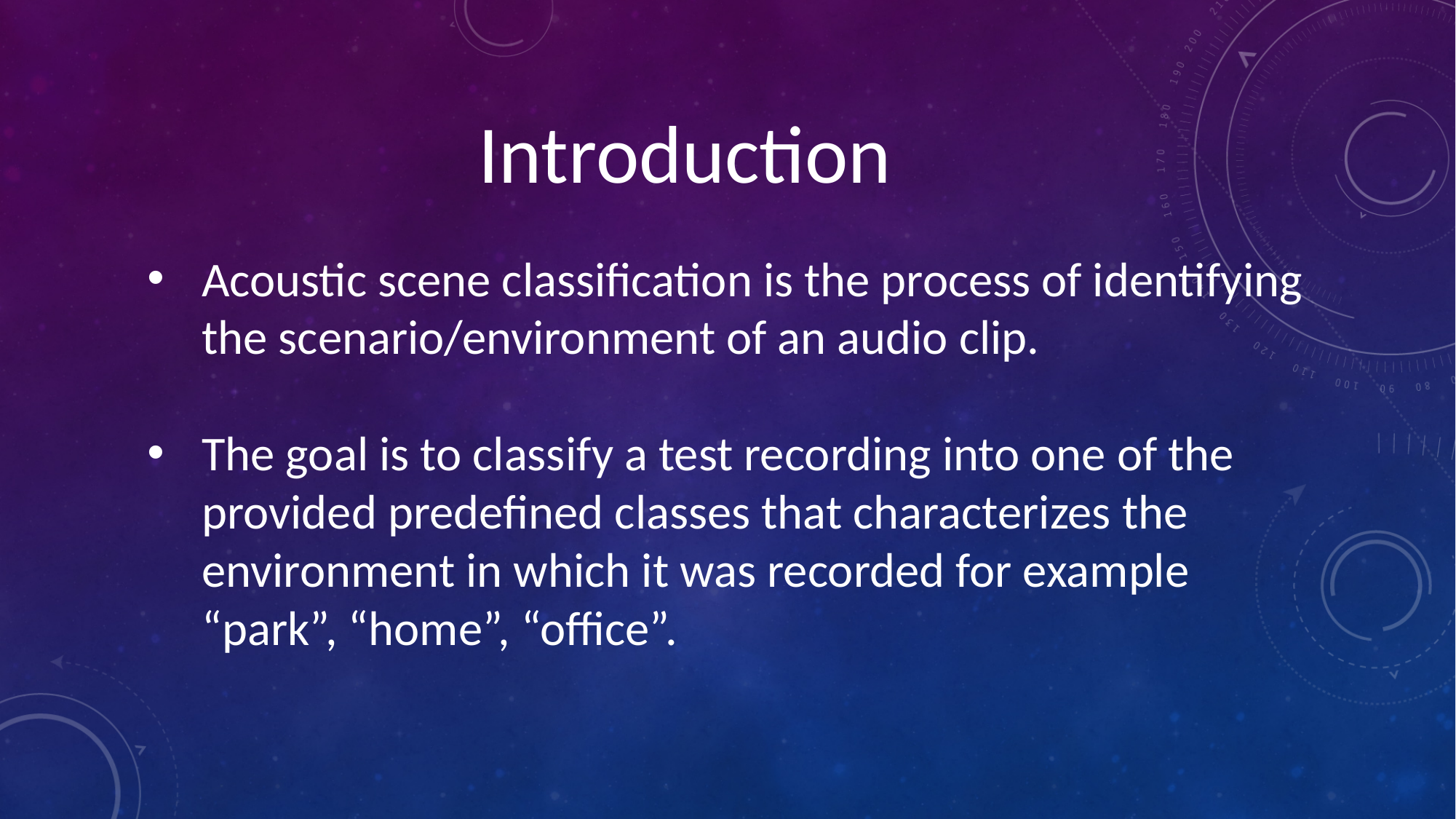

Introduction
Acoustic scene classification is the process of identifying the scenario/environment of an audio clip.

The goal is to classify a test recording into one of the provided predefined classes that characterizes the environment in which it was recorded for example “park”, “home”, “office”.